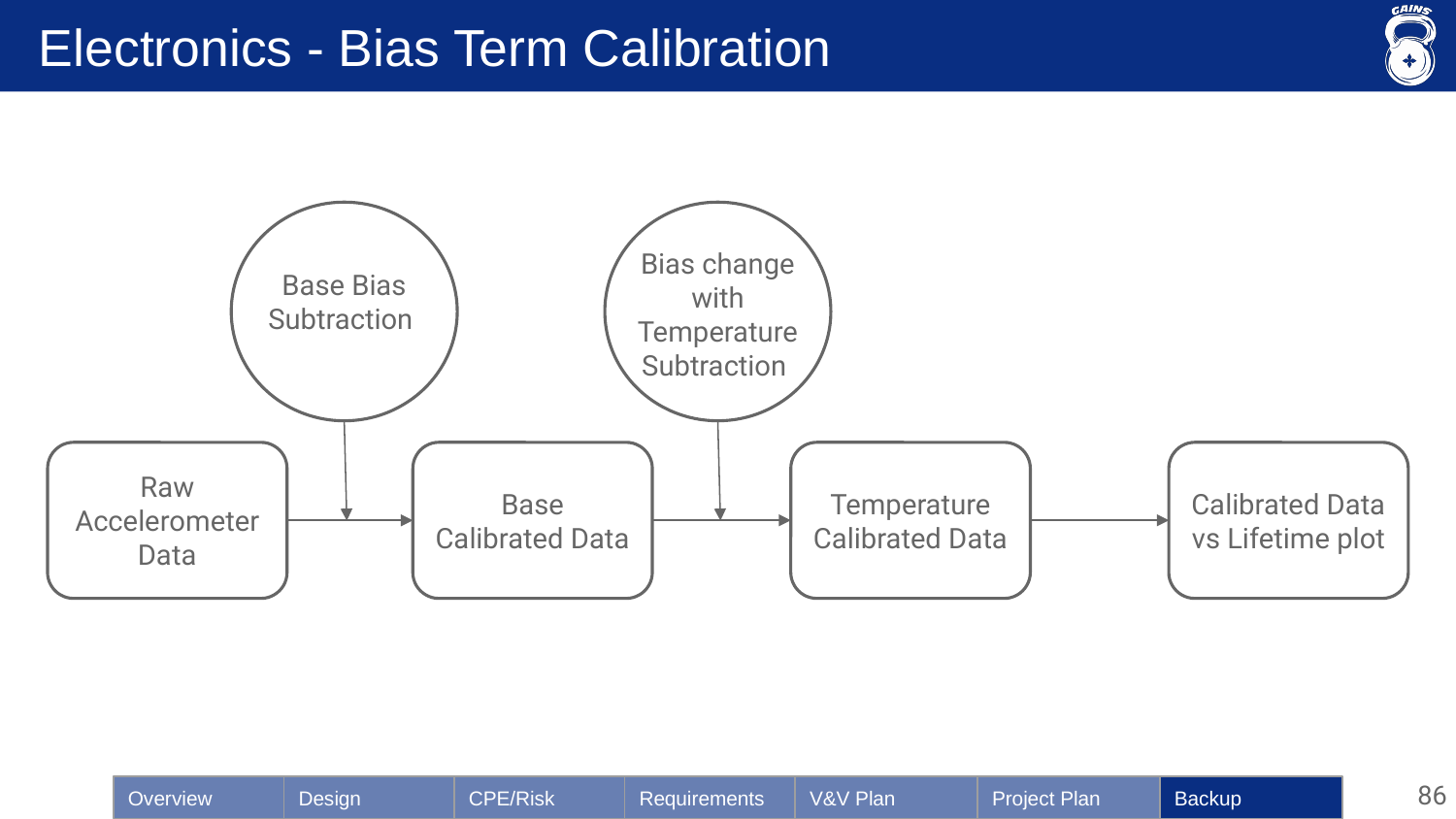

# Electronics - Bias Term Calibration

Bias change with Temperature Subtraction
Base Bias Subtraction
Raw Accelerometer Data
Base Calibrated Data
Temperature Calibrated Data
Calibrated Data vs Lifetime plot
86